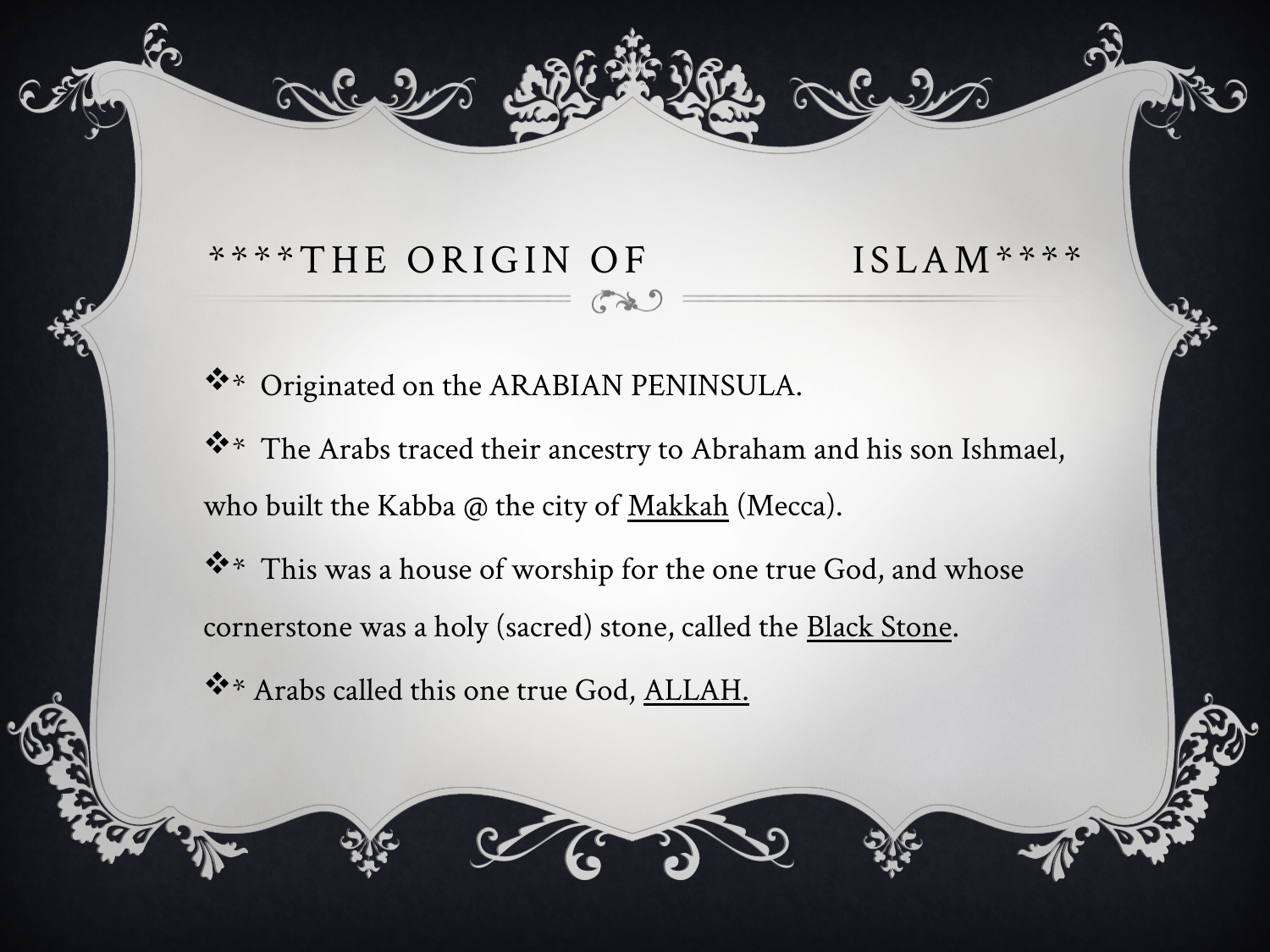

# ****The Origin Of              Islam****
*  Originated on the ARABIAN PENINSULA.
*  The Arabs traced their ancestry to Abraham and his son Ishmael, who built the Kabba @ the city of Makkah (Mecca).
*  This was a house of worship for the one true God, and whose cornerstone was a holy (sacred) stone, called the Black Stone.
* Arabs called this one true God, ALLAH.